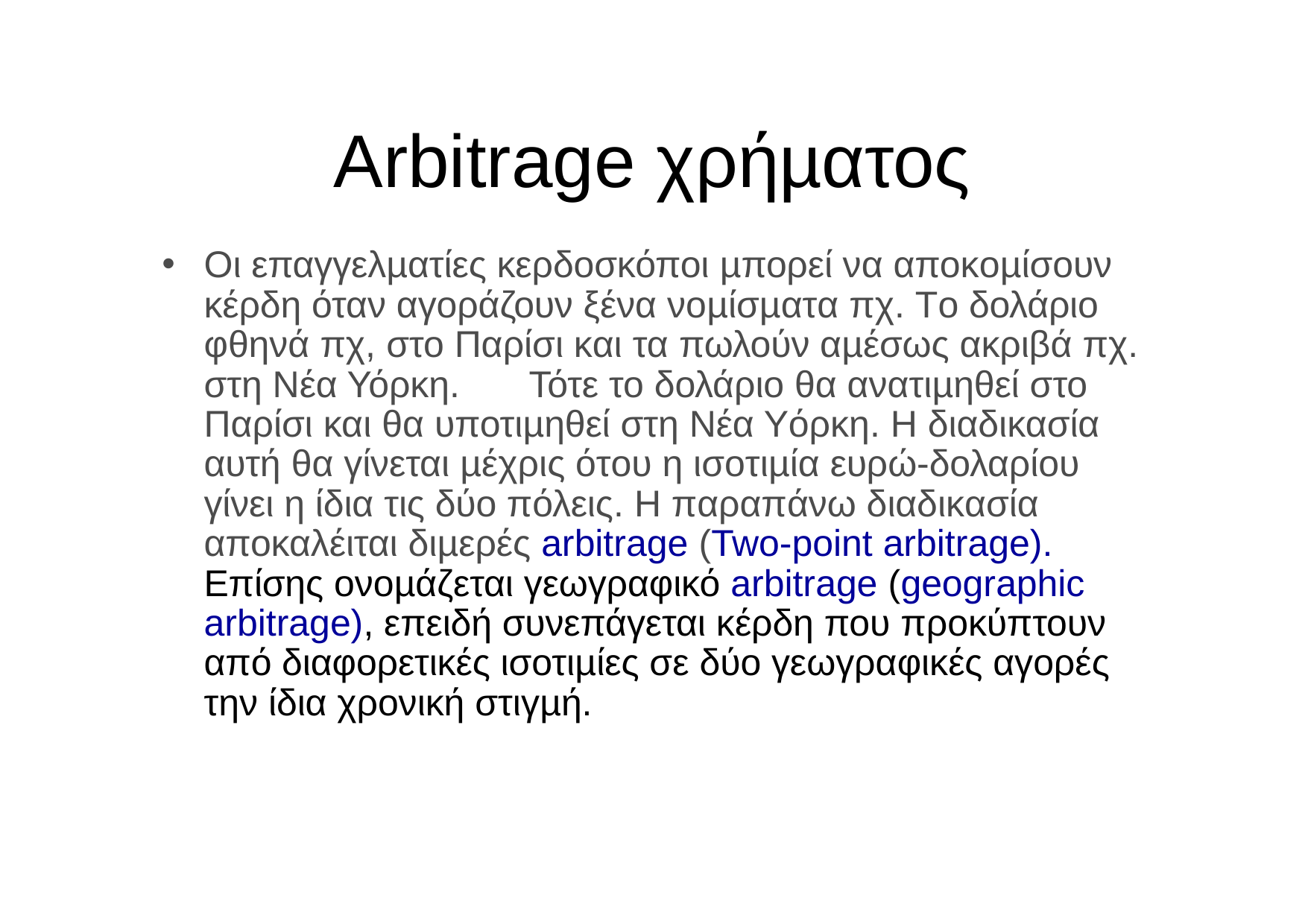

# Arbitrage χρήµατος
Οι επαγγελµατίες κερδοσκόποι µπορεί να αποκοµίσουν κέρδη όταν αγοράζουν ξένα νοµίσµατα πχ. Το δολάριο φθηνά πχ, στο Παρίσι και τα πωλούν αµέσως ακριβά πχ. στη Νέα Υόρκη.	Τότε το δολάριο θα ανατιµηθεί στο Παρίσι και θα υποτιµηθεί στη Νέα Υόρκη. Η διαδικασία αυτή θα γίνεται µέχρις ότου η ισοτιµία ευρώ-δολαρίου γίνει η ίδια τις δύο πόλεις. Η παραπάνω διαδικασία αποκαλέιται διµερές arbitrage (Two-point arbitrage). Επίσης ονοµάζεται γεωγραφικό arbitrage (geographic arbitrage), επειδή συνεπάγεται κέρδη που προκύπτουν από διαφορετικές ισοτιµίες σε δύο γεωγραφικές αγορές την ίδια χρονική στιγµή.